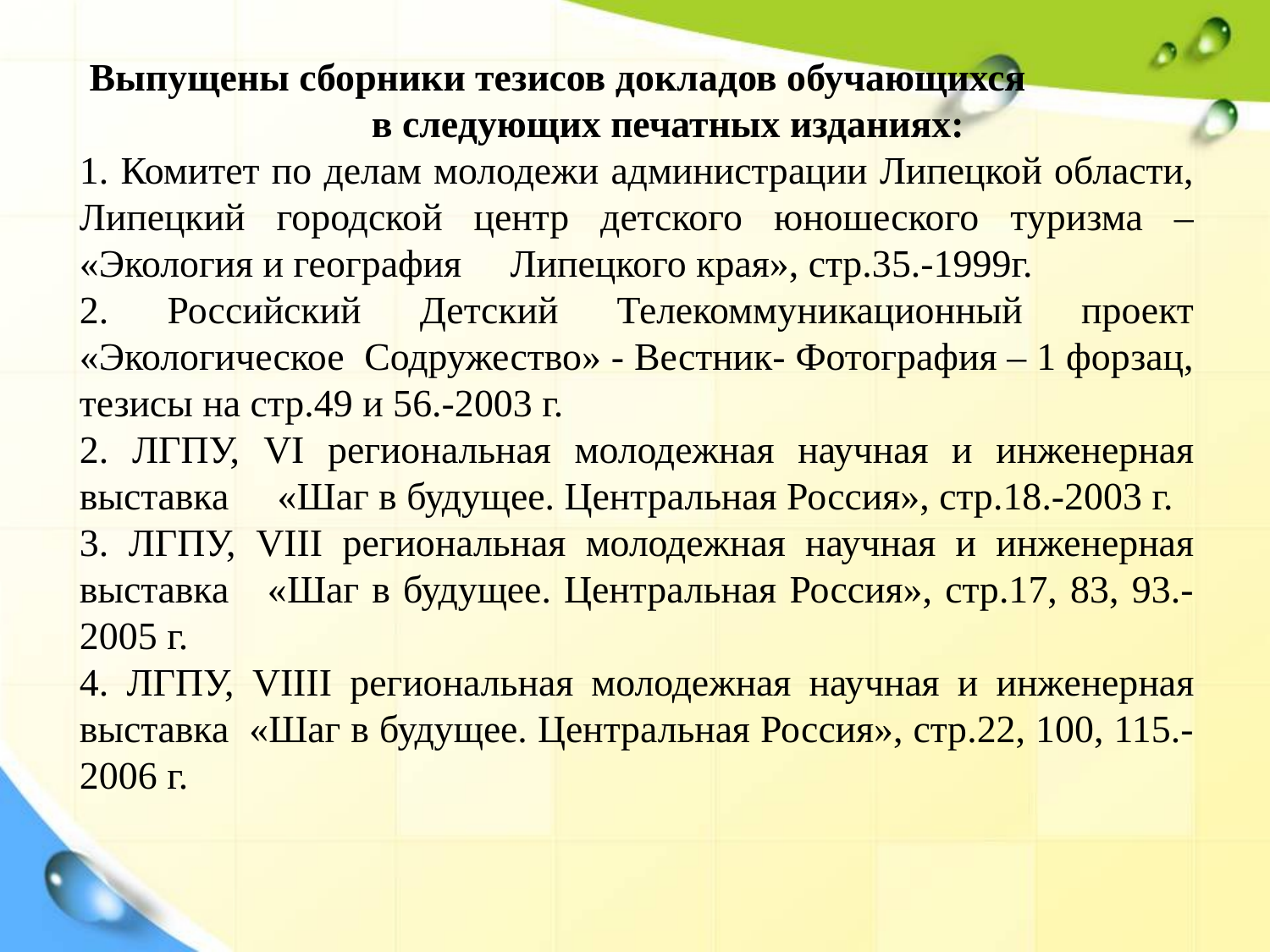

Выпущены сборники тезисов докладов обучающихся
                              в следующих печатных изданиях:
1. Комитет по делам молодежи администрации Липецкой области, Липецкий городской центр детского юношеского туризма – «Экология и география     Липецкого края», стр.35.-1999г.
2. Российский Детский Телекоммуникационный проект «Экологическое  Содружество» - Вестник- Фотография – 1 форзац, тезисы на стр.49 и 56.-2003 г.
2. ЛГПУ, VI региональная молодежная научная и инженерная выставка     «Шаг в будущее. Центральная Россия», стр.18.-2003 г.
3. ЛГПУ, VIII региональная молодежная научная и инженерная выставка   «Шаг в будущее. Центральная Россия», стр.17, 83, 93.-2005 г.
4. ЛГПУ, VIIII региональная молодежная научная и инженерная выставка  «Шаг в будущее. Центральная Россия», стр.22, 100, 115.-2006 г.